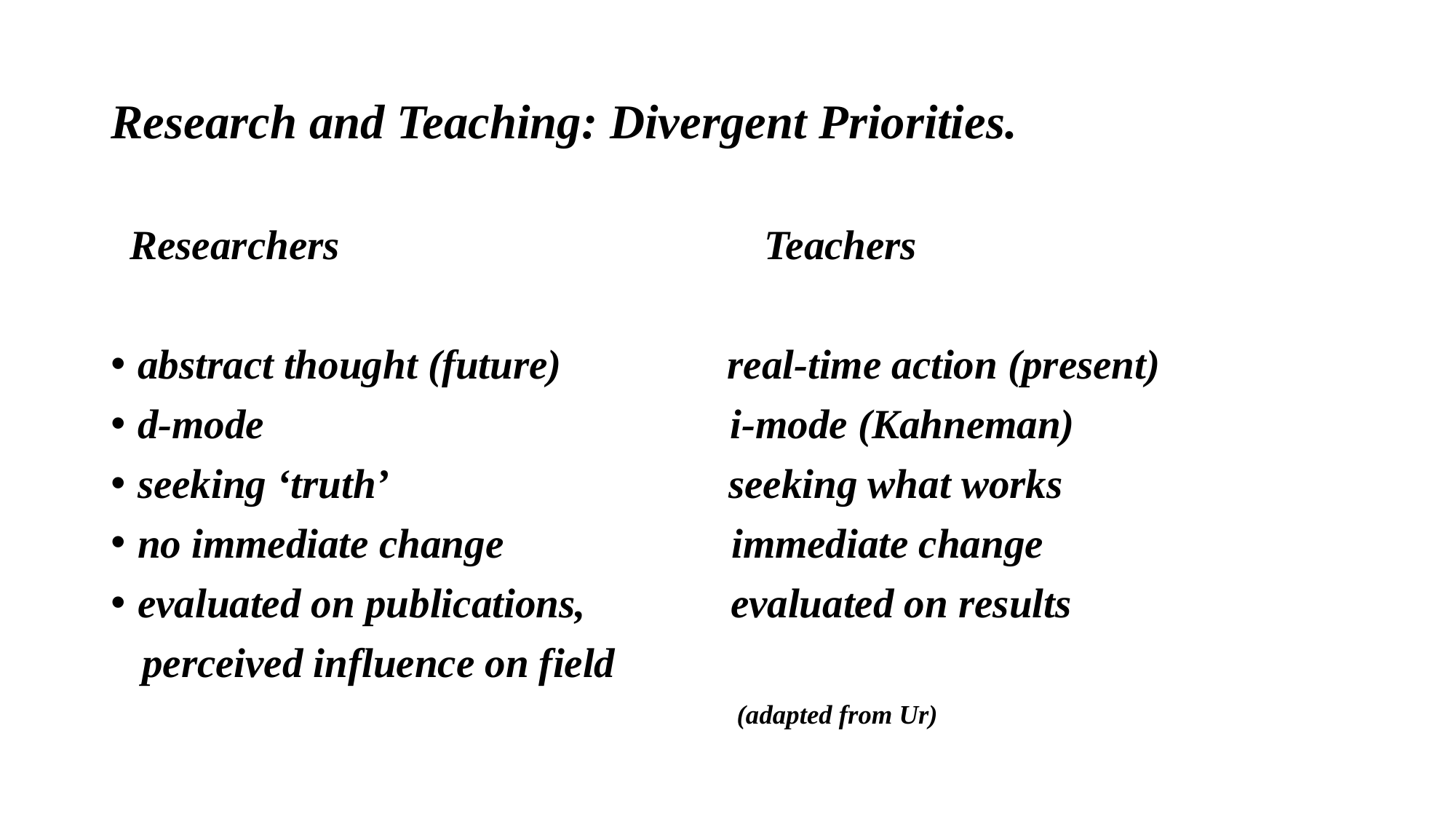

# Research and Teaching: Divergent Priorities.
  Researchers                                         Teachers

abstract thought (future)                real-time action (present)
d-mode                                             i-mode (Kahneman)
seeking ‘truth’                                 seeking what works
no immediate change                      immediate change
evaluated on publications,              evaluated on results
   perceived influence on field
                                                                                             (adapted from Ur)